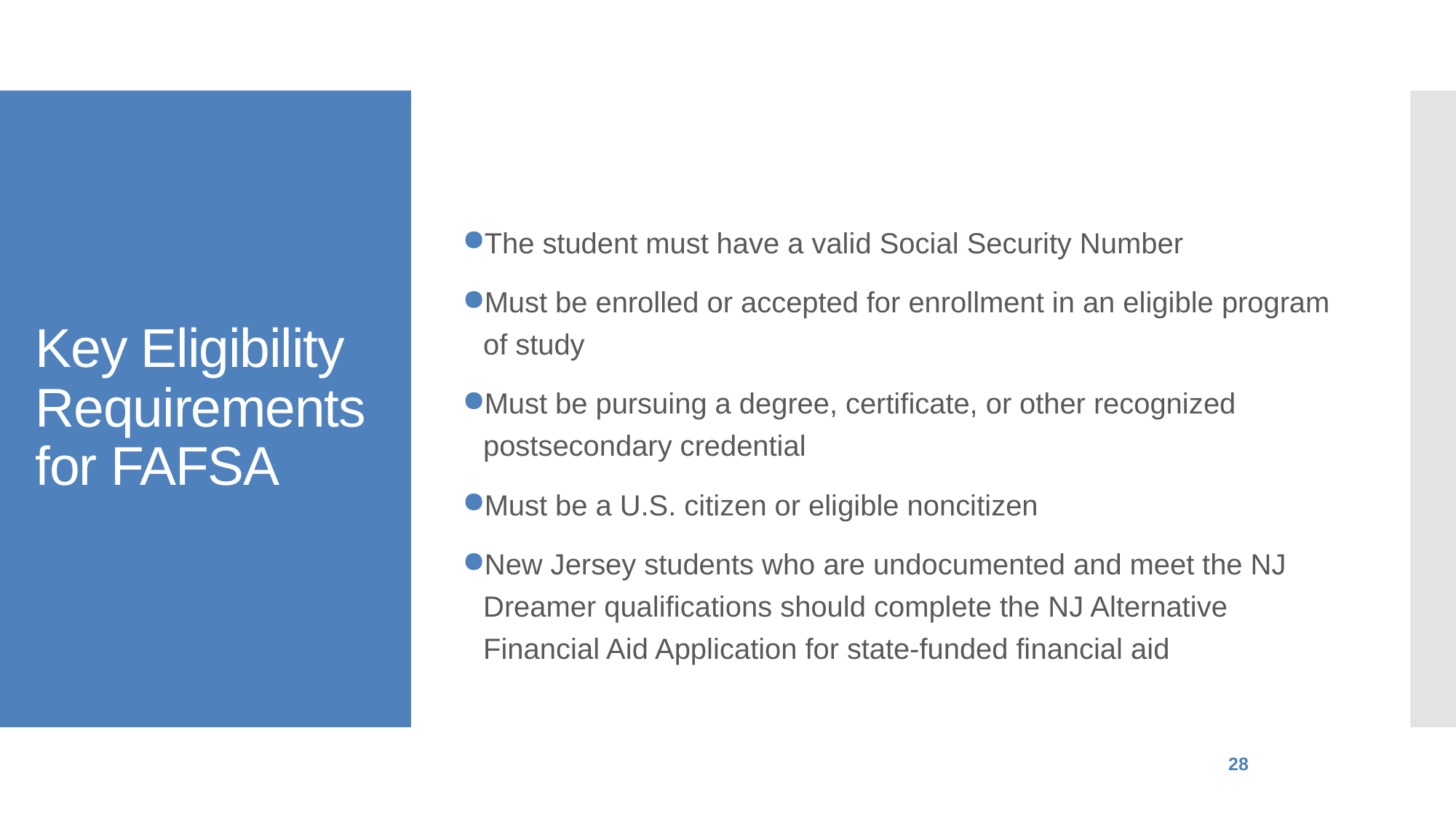

Key Eligibility
Requirements for FAFSA
The student must have a valid Social Security Number
Must be enrolled or accepted for enrollment in an eligible program of study
Must be pursuing a degree, certificate, or other recognized postsecondary credential
Must be a U.S. citizen or eligible noncitizen
New Jersey students who are undocumented and meet the NJ Dreamer qualifications should complete the NJ Alternative Financial Aid Application for state-funded financial aid
28
Higher Education Student Assistance Authority